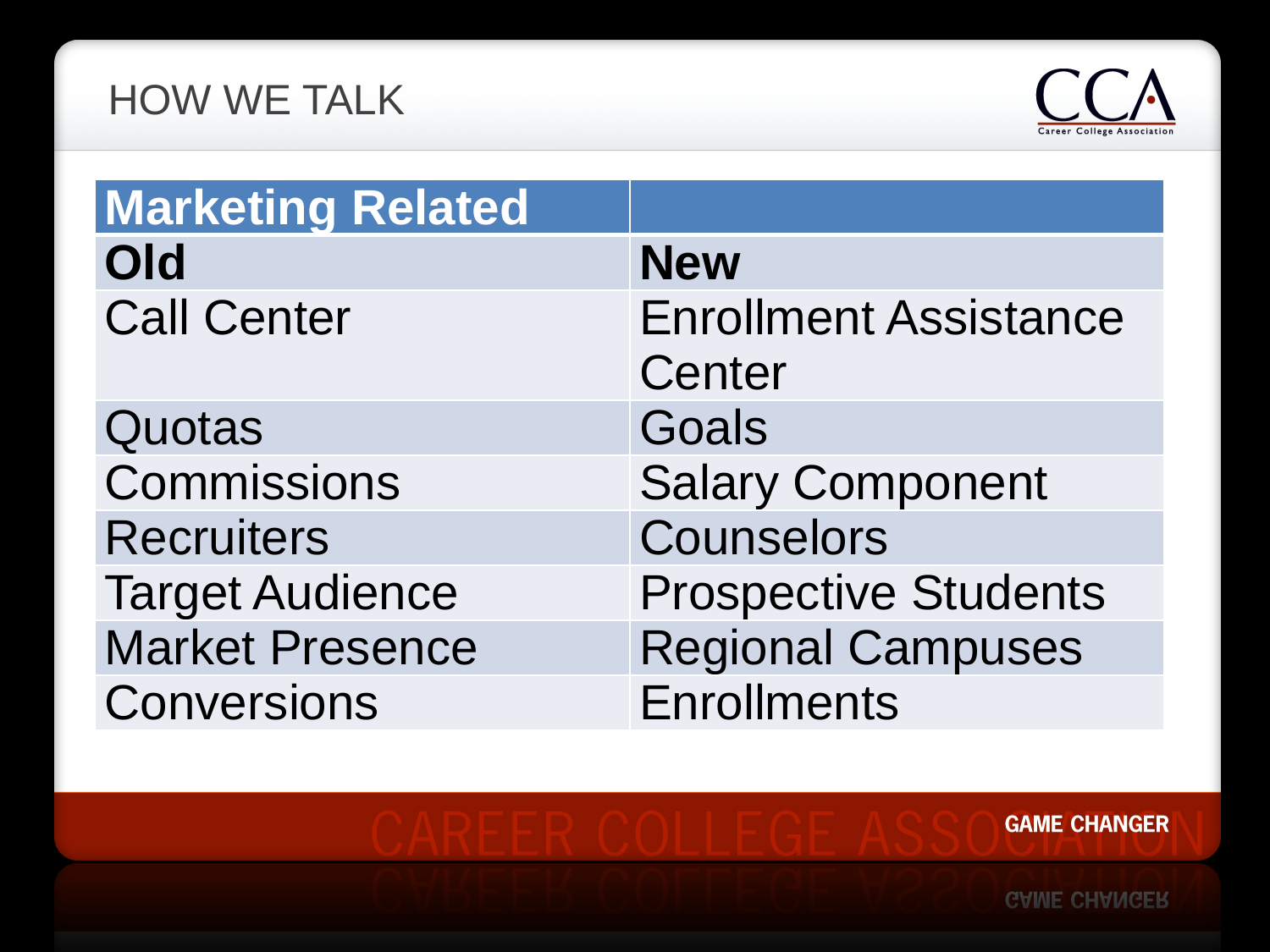

# How We Talk
| Marketing Related |  |
| --- | --- |
| Old | New |
| Call Center | Enrollment Assistance Center |
| Quotas | Goals |
| Commissions | Salary Component |
| Recruiters | Counselors |
| Target Audience | Prospective Students |
| Market Presence | Regional Campuses |
| Conversions | Enrollments |